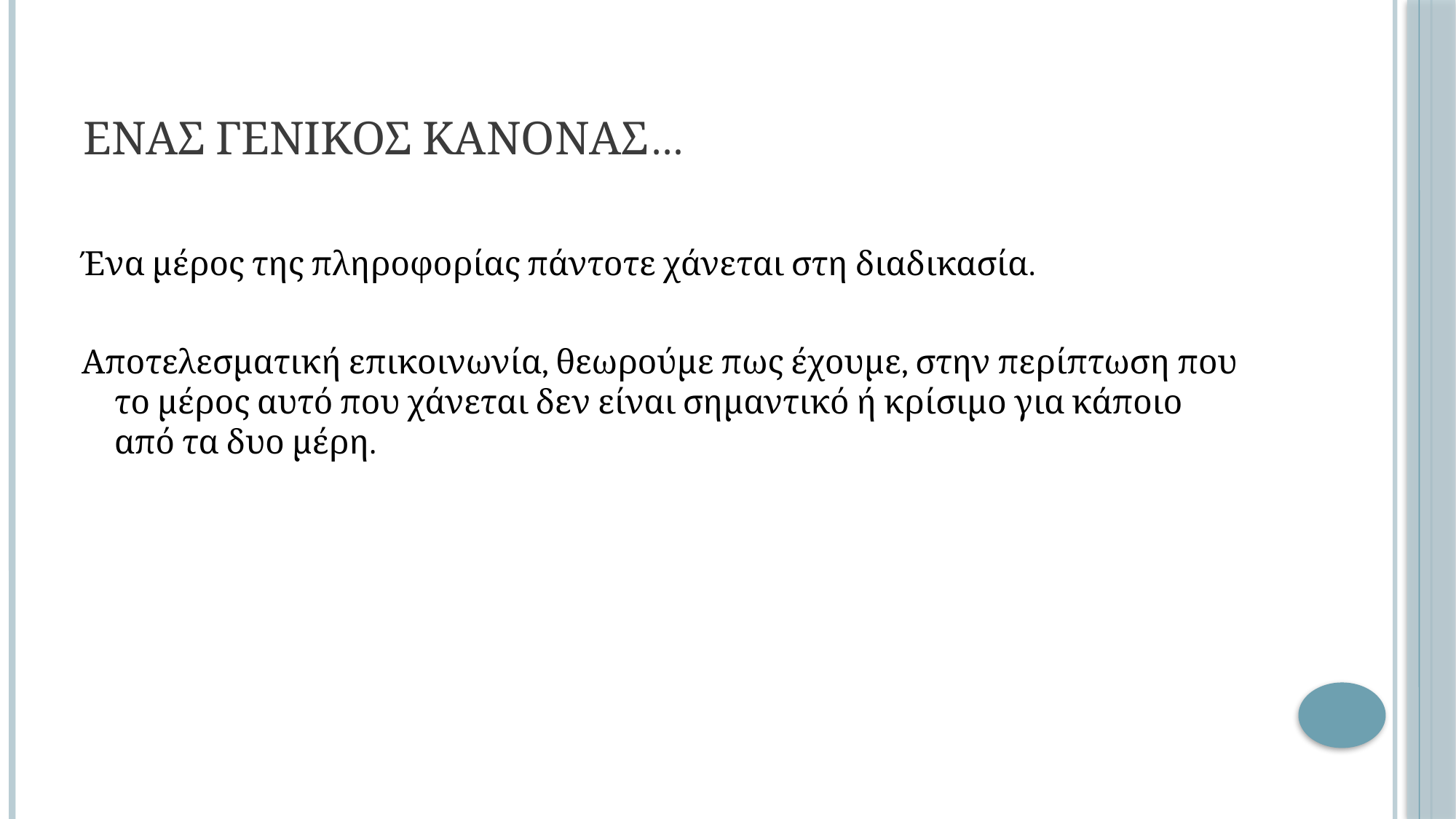

# ενασ γενικοσ κανονασ…
Ένα μέρος της πληροφορίας πάντοτε χάνεται στη διαδικασία.

Αποτελεσματική επικοινωνία, θεωρούμε πως έχουμε, στην περίπτωση που το μέρος αυτό που χάνεται δεν είναι σημαντικό ή κρίσιμο για κάποιο από τα δυο μέρη.